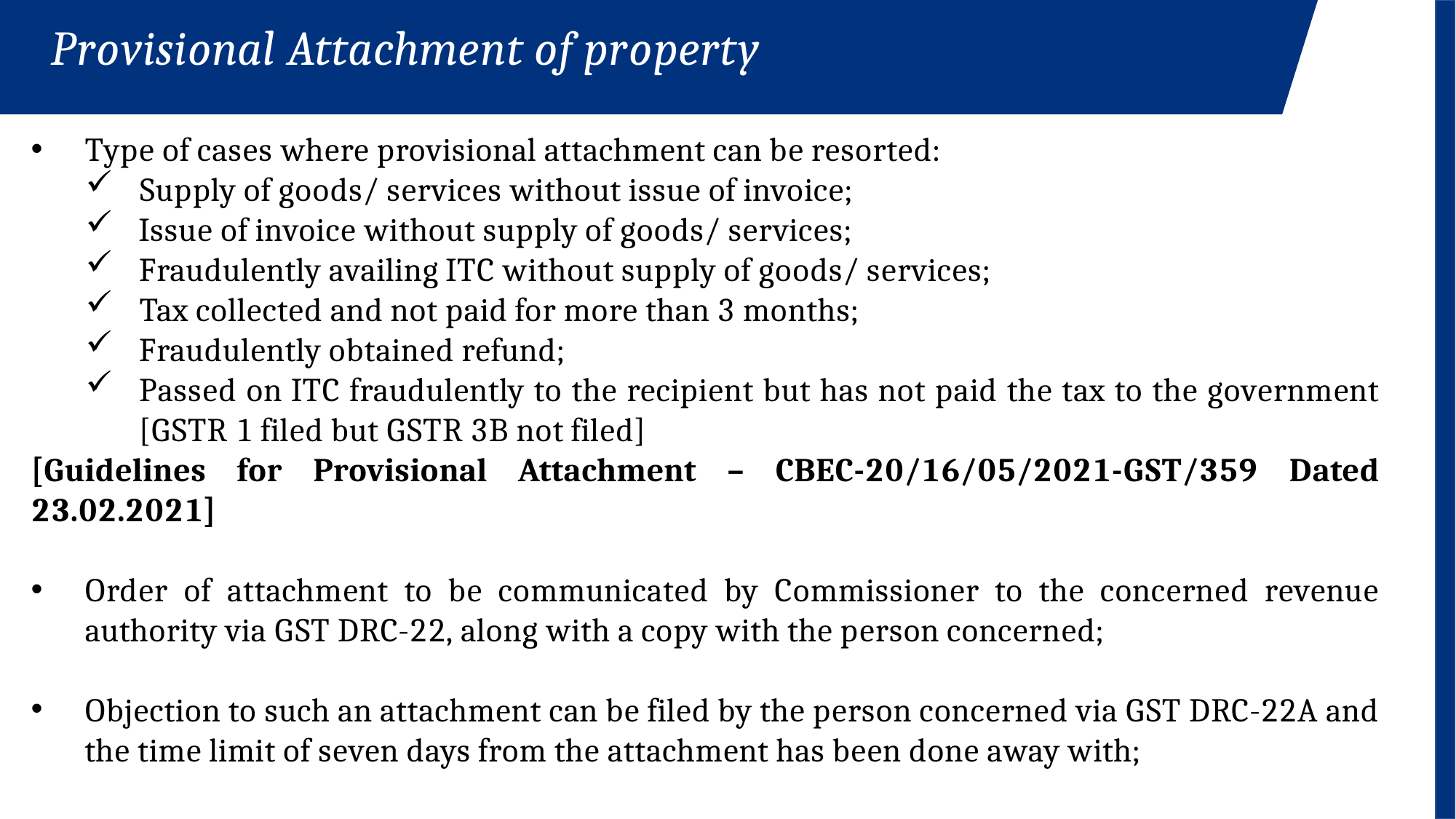

Provisional Attachment of property

Type of cases where provisional attachment can be resorted:
Supply of goods/ services without issue of invoice;
Issue of invoice without supply of goods/ services;
Fraudulently availing ITC without supply of goods/ services;
Tax collected and not paid for more than 3 months;
Fraudulently obtained refund;
Passed on ITC fraudulently to the recipient but has not paid the tax to the government [GSTR 1 filed but GSTR 3B not filed]
[Guidelines for Provisional Attachment – CBEC-20/16/05/2021-GST/359 Dated 23.02.2021]

Order of attachment to be communicated by Commissioner to the concerned revenue authority via GST DRC-22, along with a copy with the person concerned;

Objection to such an attachment can be filed by the person concerned via GST DRC-22A and the time limit of seven days from the attachment has been done away with;